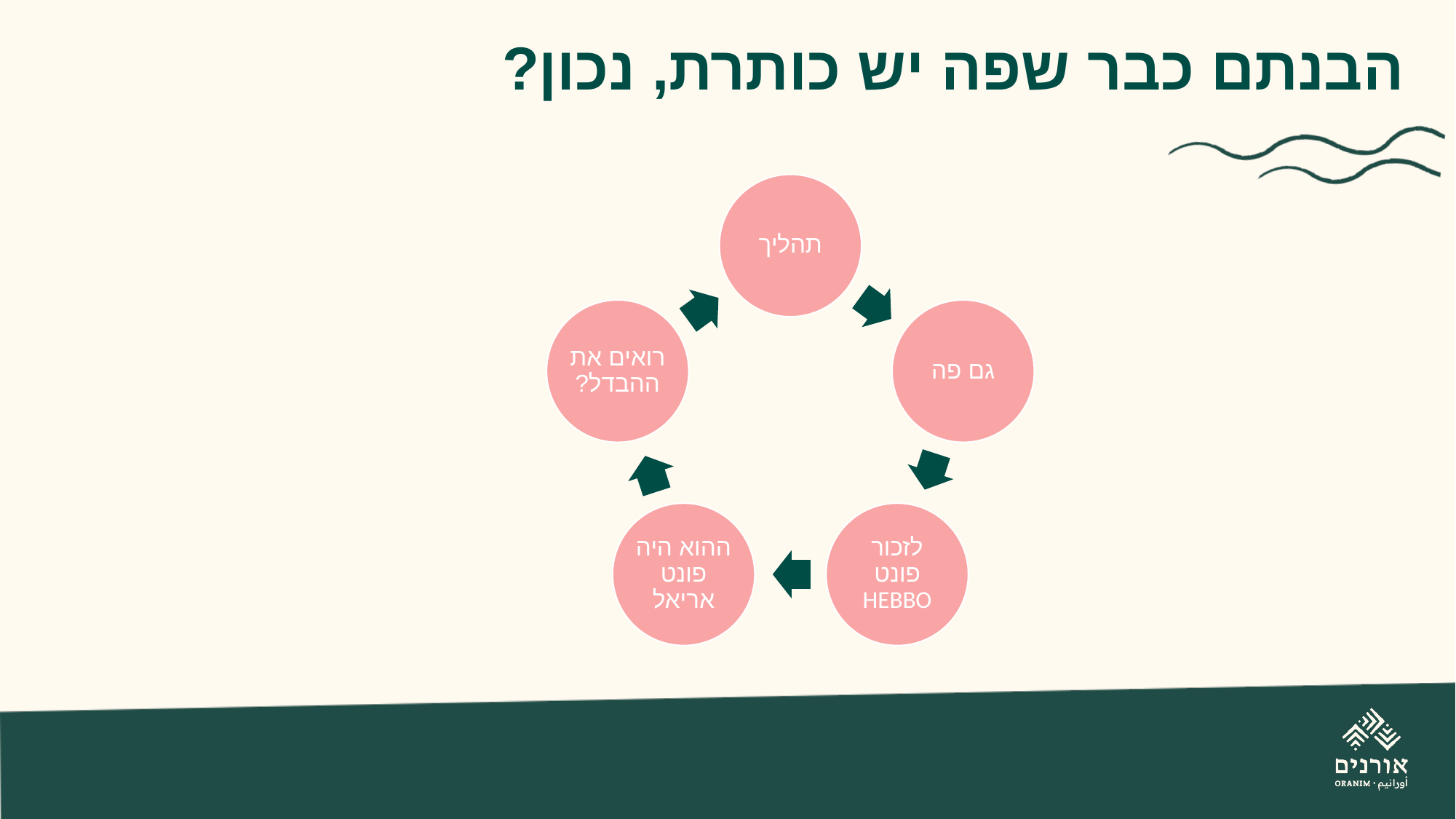

# הבנתם כבר שפה יש כותרת, נכון?
תהליך

גם פה

לזכור פונט HEBBO

ההוא היה פונט אריאל

רואים את ההבדל?